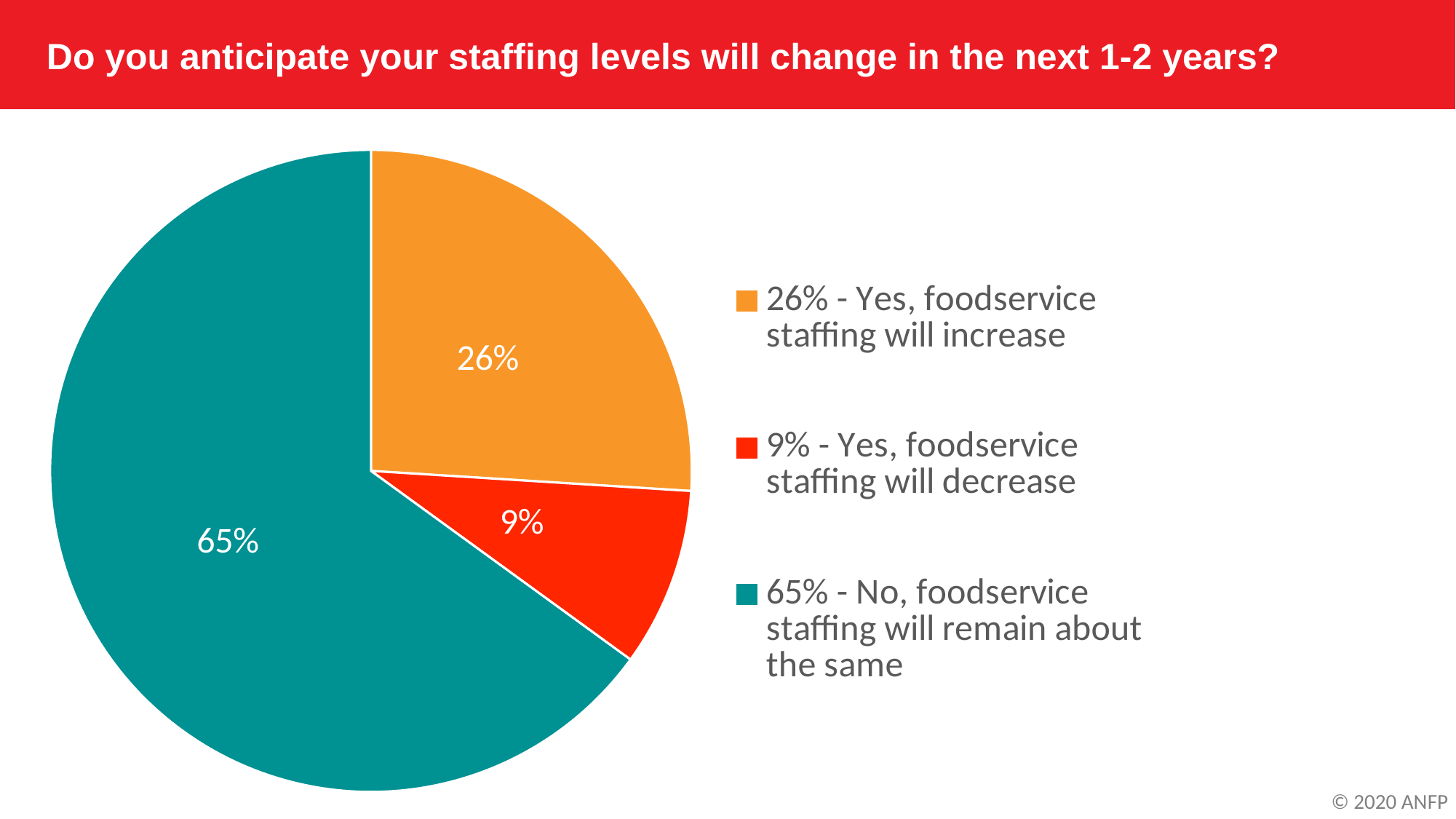

Do you anticipate your staffing levels will change in the next 1-2 years?

### Chart

| Category | Column1 |
|---|---|
| 26% - Yes, foodservice staffing will increase | 0.26 |
| 9% - Yes, foodservice staffing will decrease | 0.09 |
| 65% - No, foodservice staffing will remain about the same | 0.65 |
© 2020 ANFP